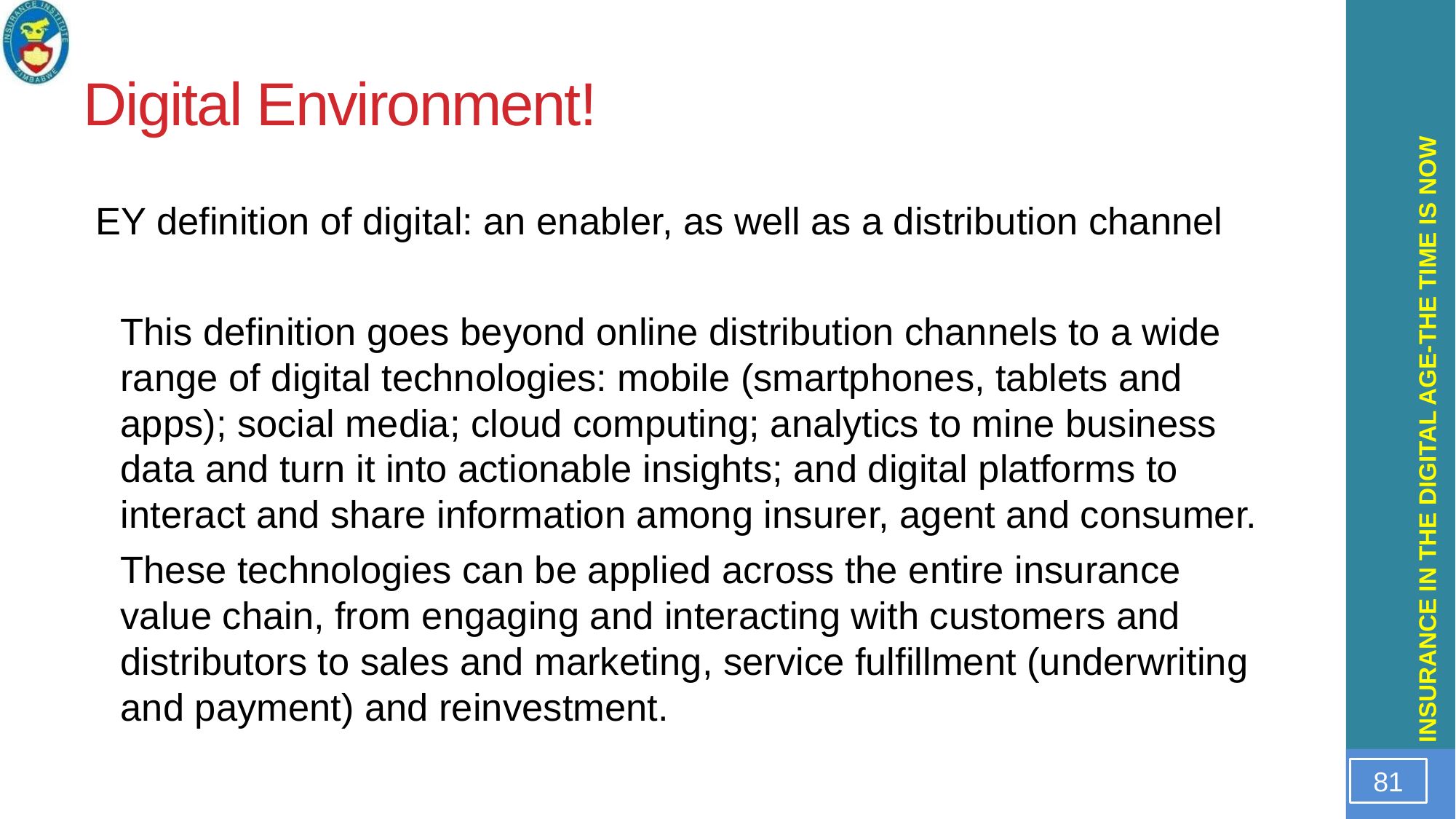

# Digital Environment!
EY definition of digital: an enabler, as well as a distribution channel

	This definition goes beyond online distribution channels to a wide range of digital technologies: mobile (smartphones, tablets and apps); social media; cloud computing; analytics to mine business data and turn it into actionable insights; and digital platforms to interact and share information among insurer, agent and consumer.
	These technologies can be applied across the entire insurance value chain, from engaging and interacting with customers and distributors to sales and marketing, service fulfillment (underwriting and payment) and reinvestment.

81